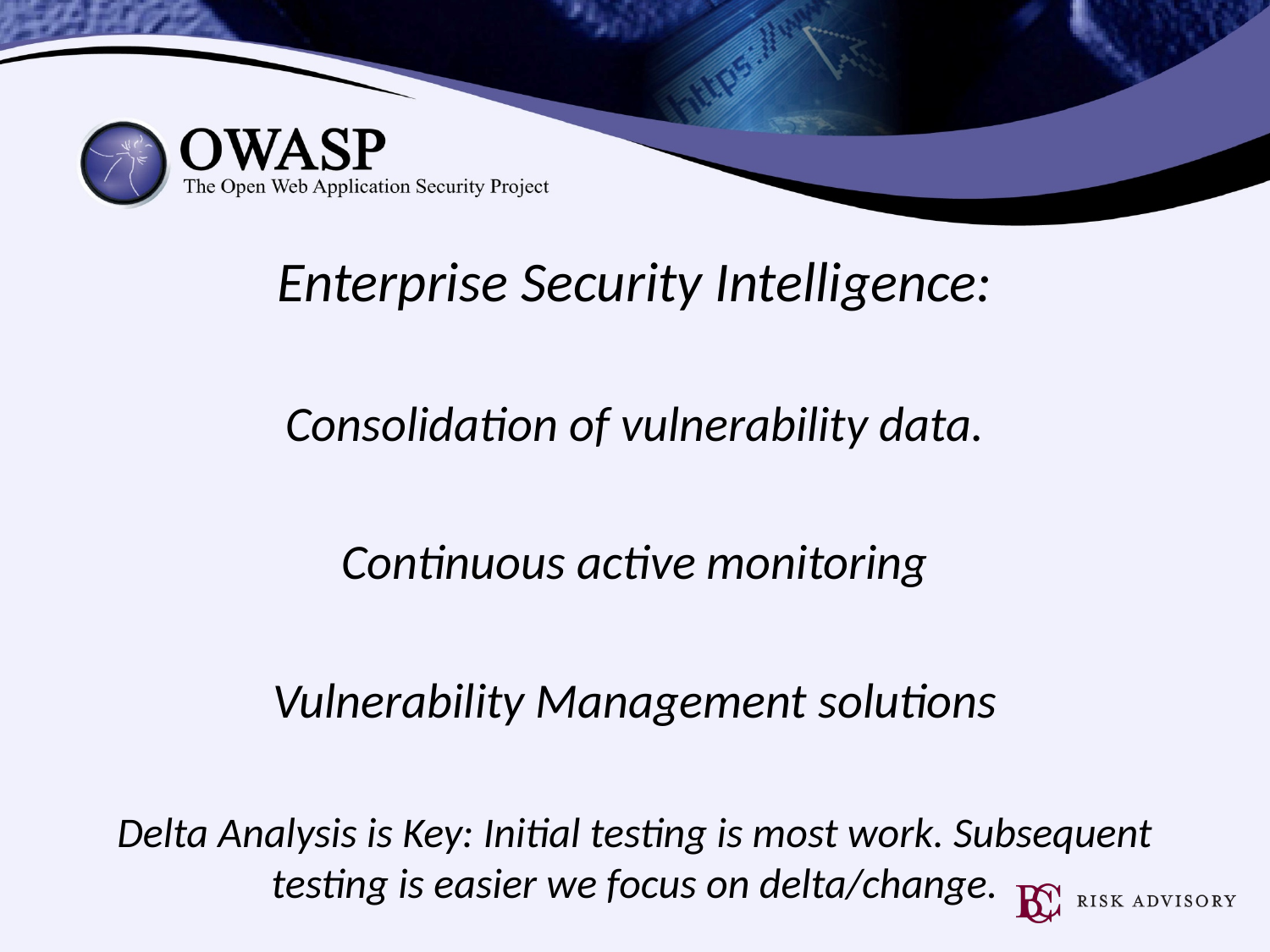

Enterprise Security Intelligence:

Consolidation of vulnerability data.

Continuous active monitoring

Vulnerability Management solutions

Delta Analysis is Key: Initial testing is most work. Subsequent testing is easier we focus on delta/change.